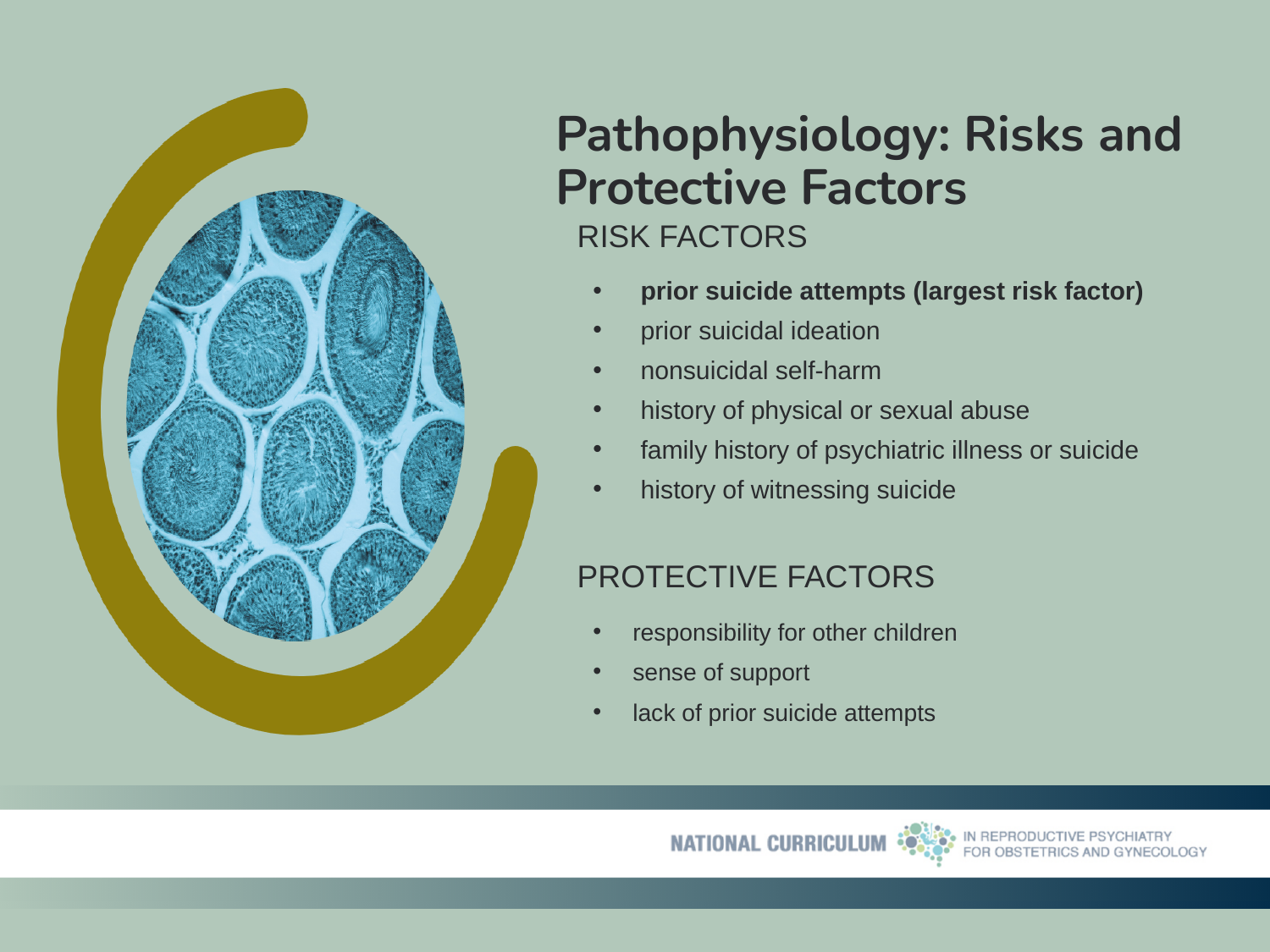

# Pathophysiology: Risks and Protective Factors
RISK FACTORS
prior suicide attempts (largest risk factor)
prior suicidal ideation
nonsuicidal self-harm
history of physical or sexual abuse
family history of psychiatric illness or suicide
history of witnessing suicide

PROTECTIVE FACTORS
responsibility for other children
sense of support
lack of prior suicide attempts